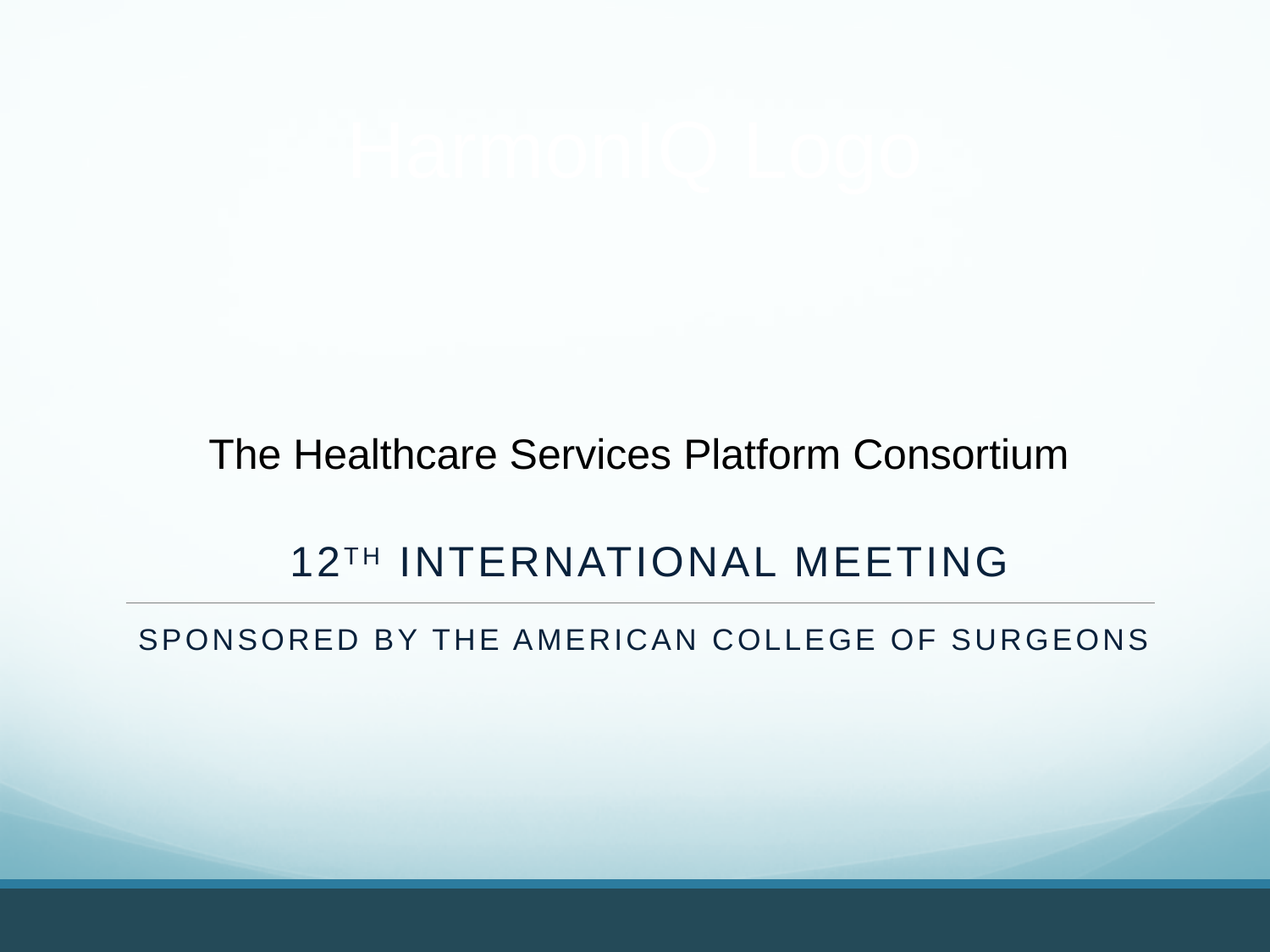

HarmonIQ Logo
The Healthcare Services Platform Consortium
12th International meeting
Sponsored by the American College of Surgeons